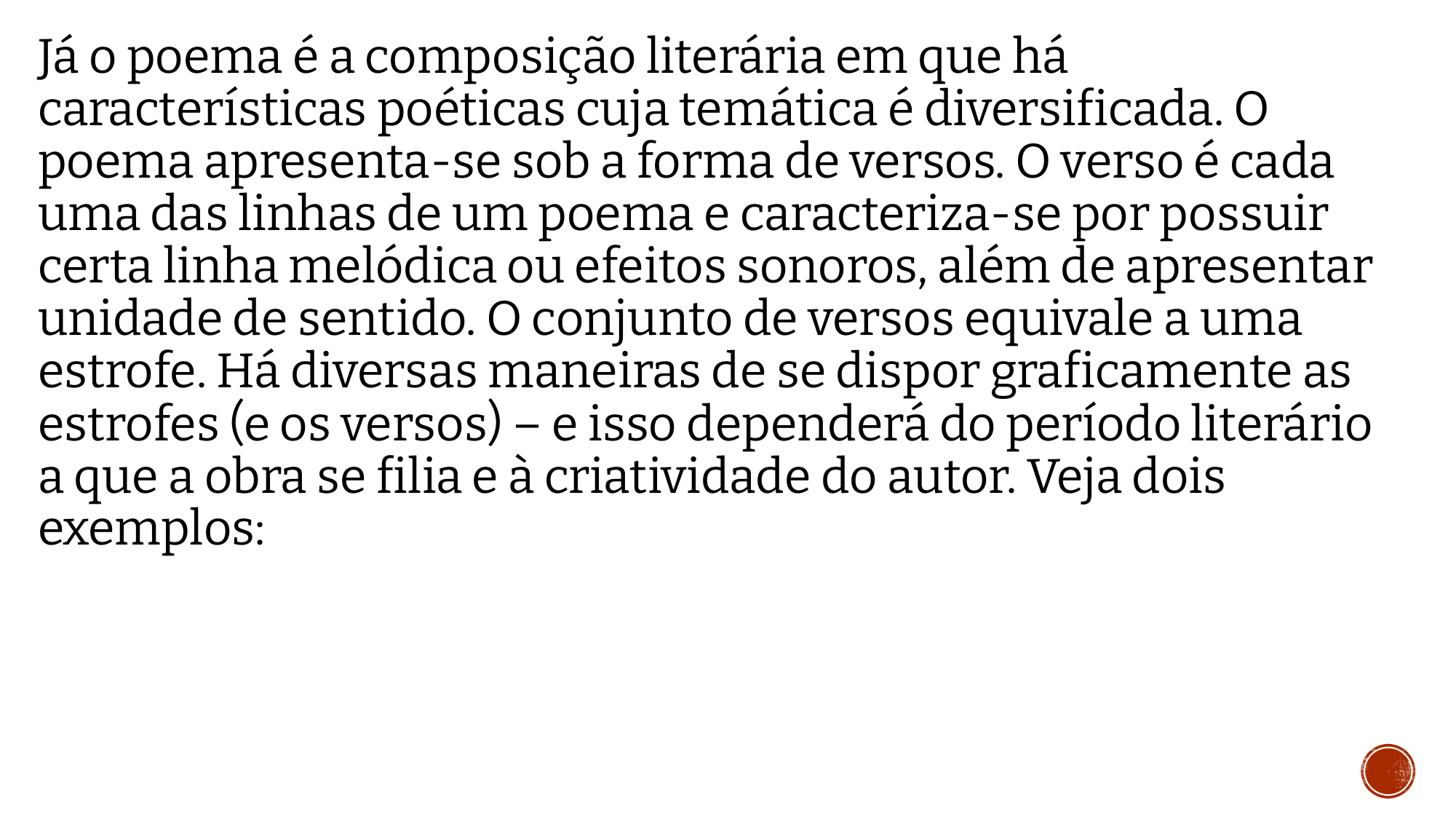

Já o poema é a composição literária em que há características poéticas cuja temática é diversificada. O poema apresenta-se sob a forma de versos. O verso é cada uma das linhas de um poema e caracteriza-se por possuir certa linha melódica ou efeitos sonoros, além de apresentar unidade de sentido. O conjunto de versos equivale a uma estrofe. Há diversas maneiras de se dispor graficamente as estrofes (e os versos) – e isso dependerá do período literário a que a obra se filia e à criatividade do autor. Veja dois exemplos: